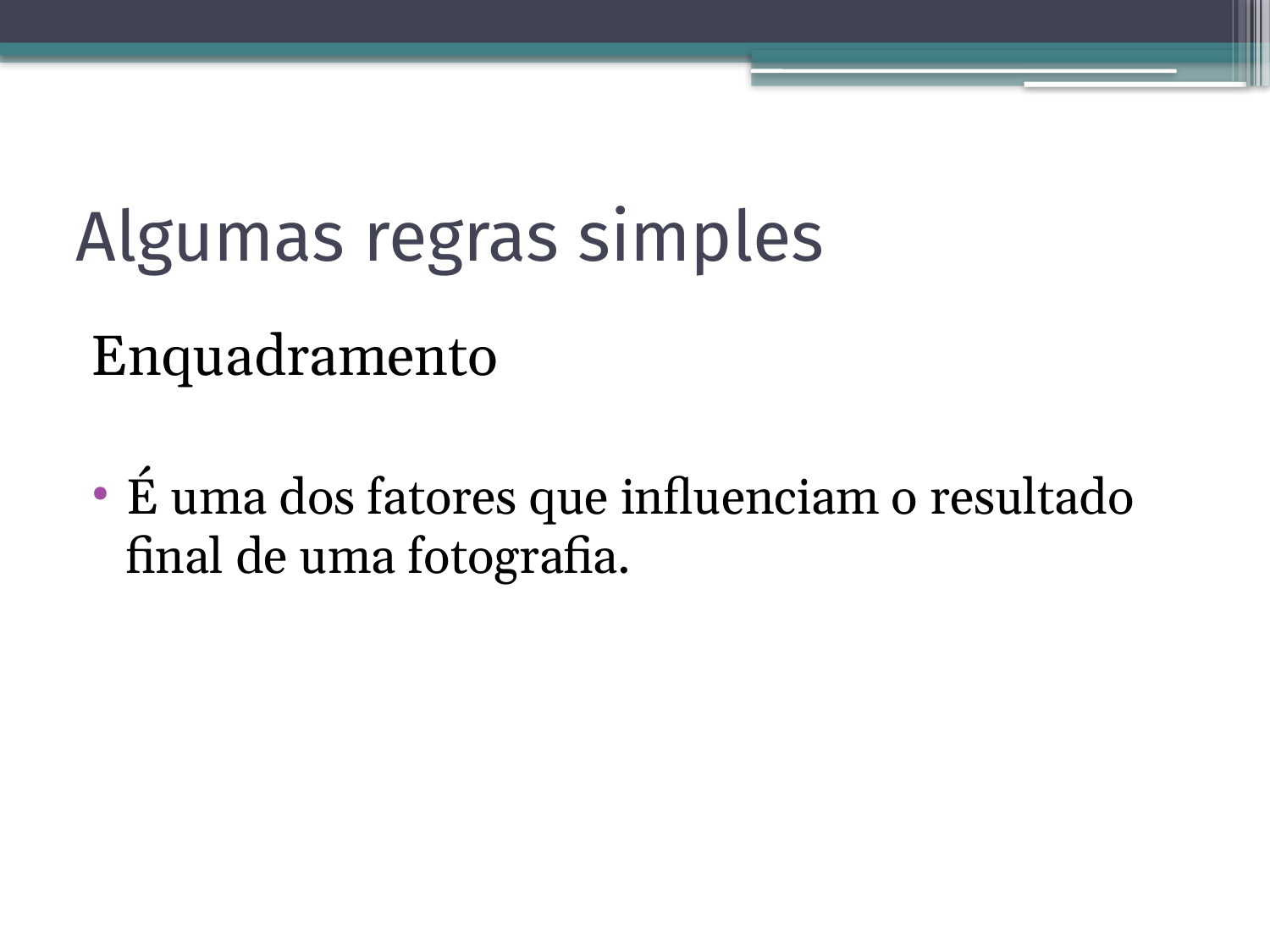

# Algumas regras simples
Enquadramento

É uma dos fatores que influenciam o resultado final de uma fotografia.